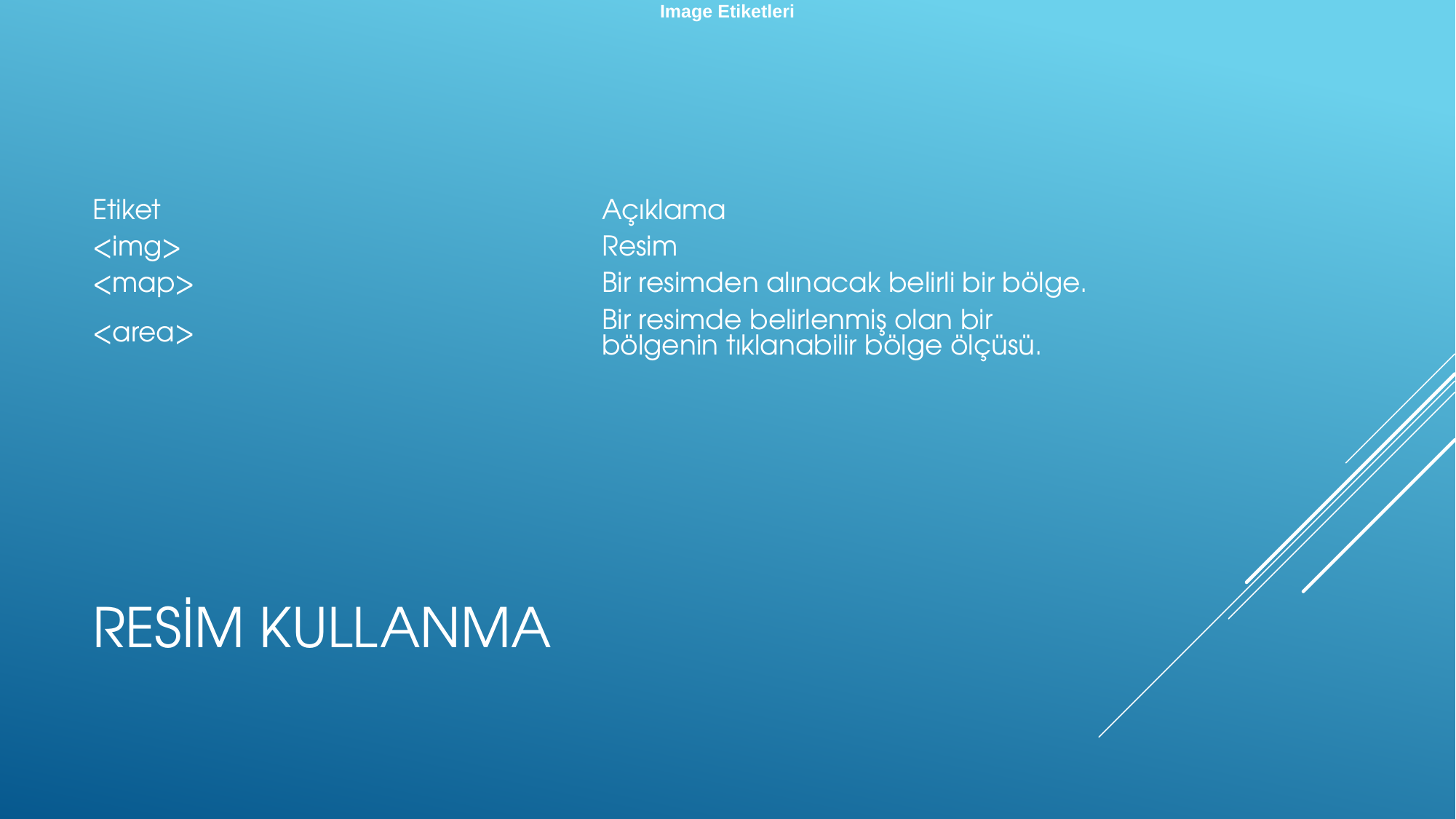

Image Etiketleri

| Etiket | Açıklama |
| --- | --- |
| <img> | Resim |
| <map> | Bir resimden alınacak belirli bir bölge. |
| <area> | Bir resimde belirlenmiş olan bir bölgenin tıklanabilir bölge ölçüsü. |
# Resim kullanma